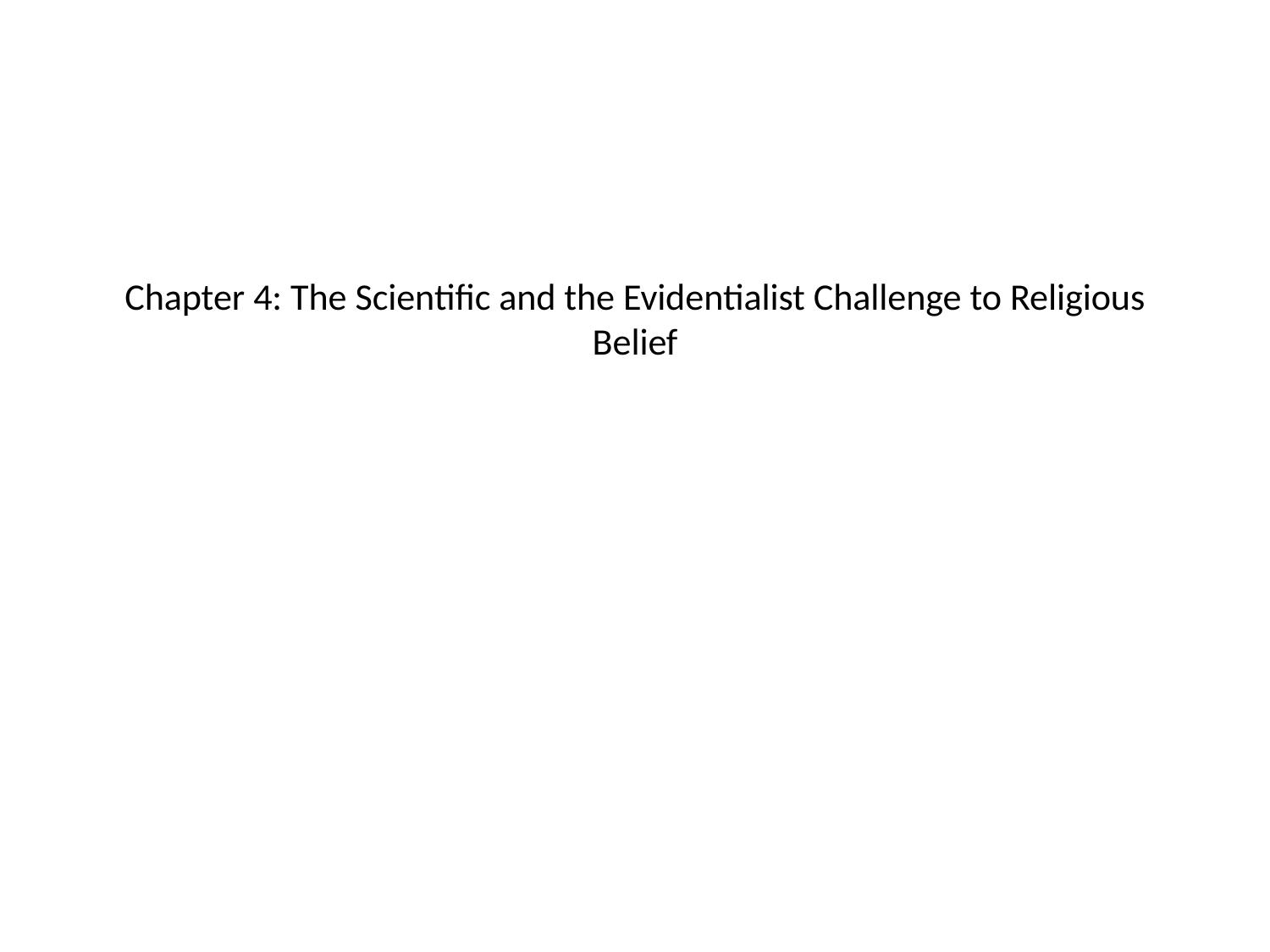

# Chapter 4: The Scientific and the Evidentialist Challenge to Religious Belief